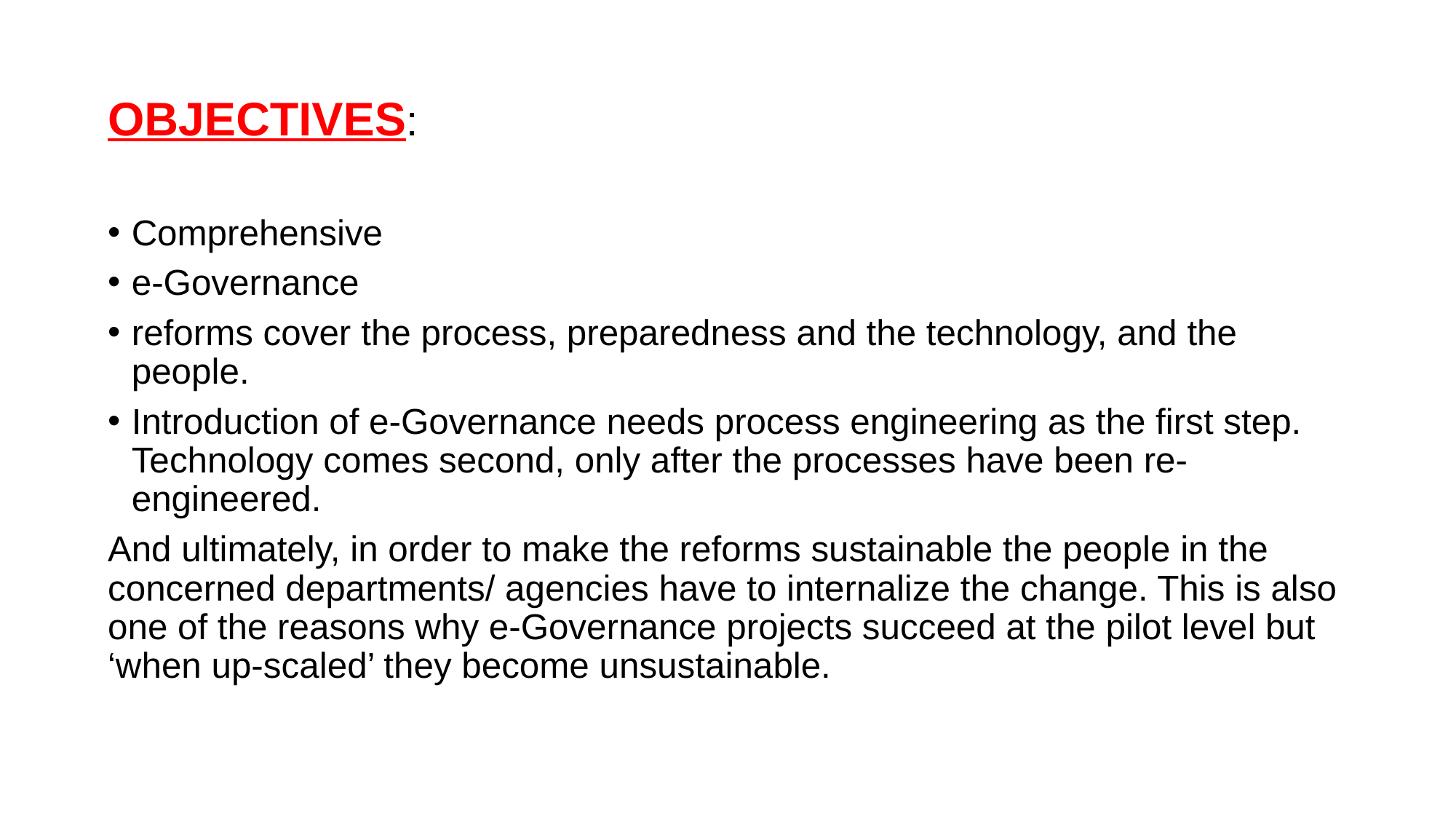

OBJECTIVES:

Comprehensive
e‐Governance
reforms cover the process, preparedness and the technology, and the people.
Introduction of e‐Governance needs process engineering as the first step. Technology comes second, only after the processes have been re‐engineered.
And ultimately, in order to make the reforms sustainable the people in the concerned departments/ agencies have to internalize the change. This is also one of the reasons why e‐Governance projects succeed at the pilot level but ‘when up‐scaled’ they become unsustainable.